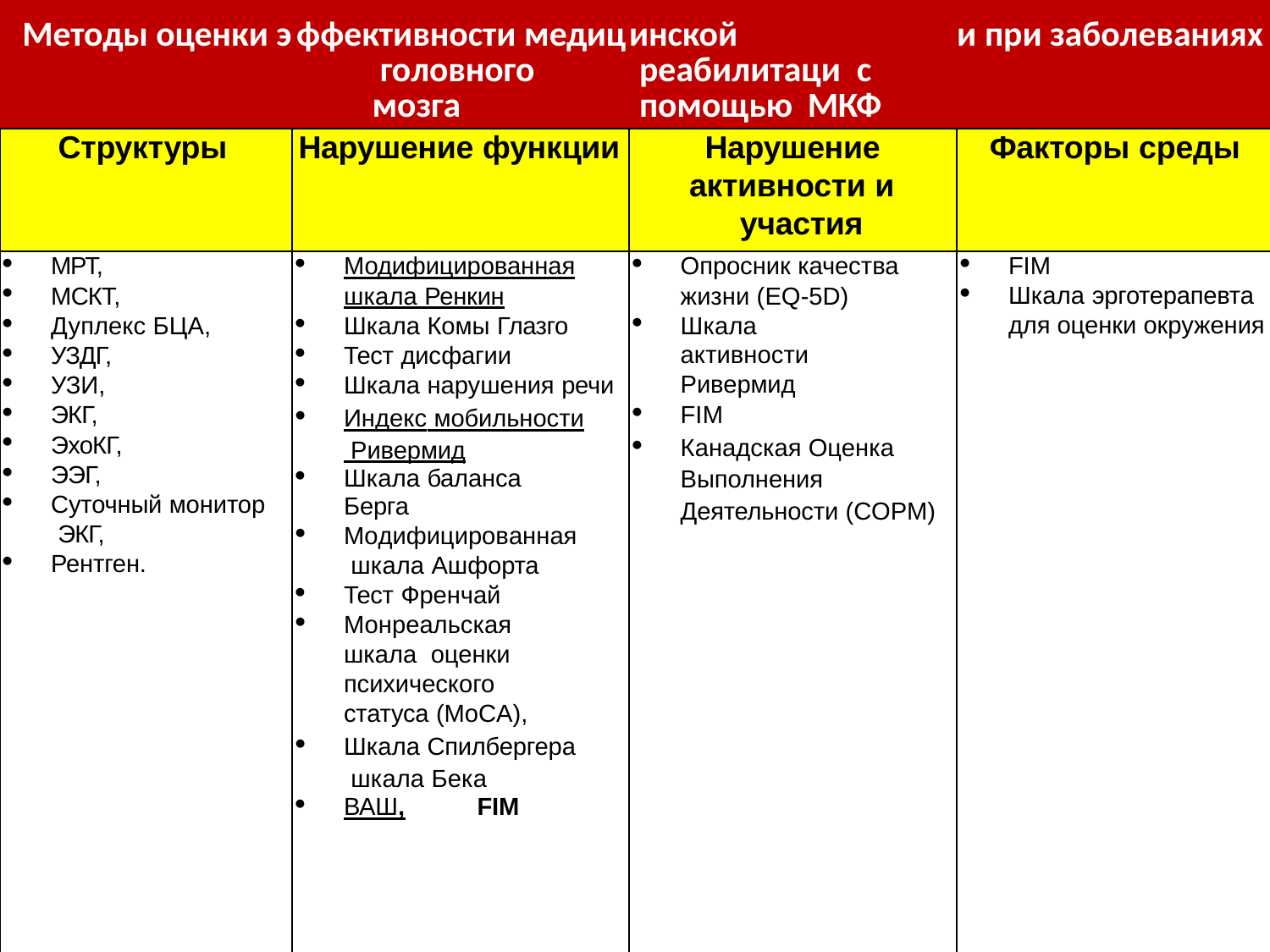

| Методы оценки э | ффективности медиц головного мозга | инской реабилитаци с помощью МКФ | и при заболеваниях |
| --- | --- | --- | --- |
| Структуры | Нарушение функции | Нарушение активности и участия | Факторы среды |
| МРТ, МСКТ, Дуплекс БЦА, УЗДГ, УЗИ, ЭКГ, ЭхоКГ, ЭЭГ, Суточный монитор ЭКГ, Рентген. | Модифицированная шкала Ренкин Шкала Комы Глазго Тест дисфагии Шкала нарушения речи Индекс мобильности Ривермид Шкала баланса Берга Модифицированная шкала Ашфорта Тест Френчай Монреальская шкала оценки психического статуса (MoCA), Шкала Спилбергера шкала Бека ВАШ, FIM | Опросник качества жизни (EQ-5D) Шкала активности Ривермид FIM Канадская Оценка Выполнения Деятельности (COPM) | FIM Шкала эрготерапевта для оценки окружения |